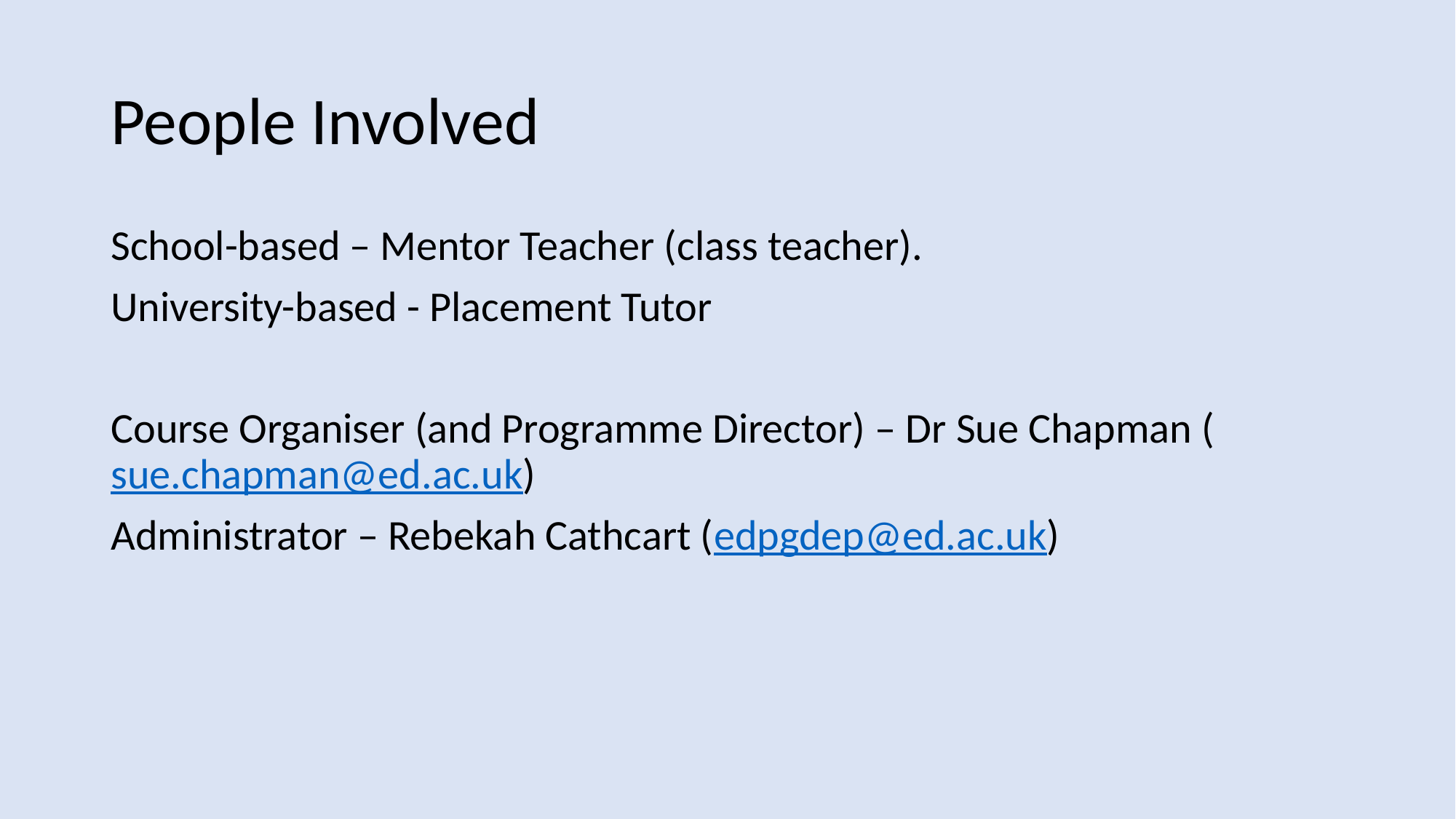

# People Involved
School-based – Mentor Teacher (class teacher).
University-based - Placement Tutor

Course Organiser (and Programme Director) – Dr Sue Chapman (sue.chapman@ed.ac.uk)
Administrator – Rebekah Cathcart (edpgdep@ed.ac.uk)